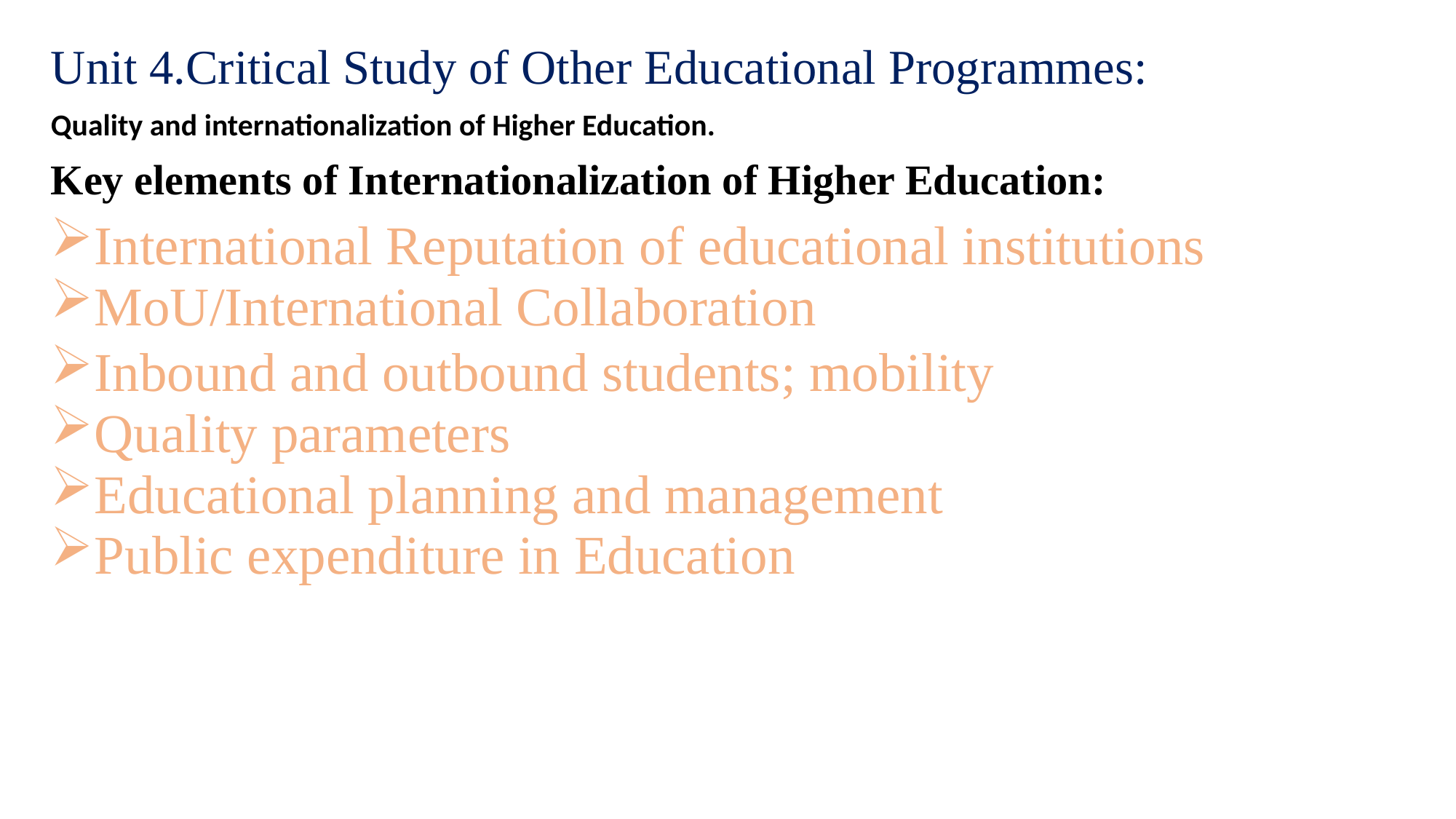

Unit 4.Critical Study of Other Educational Programmes:
Quality and internationalization of Higher Education.
Key elements of Internationalization of Higher Education:
International Reputation of educational institutions
MoU/International Collaboration
Inbound and outbound students; mobility
Quality parameters
Educational planning and management
Public expenditure in Education